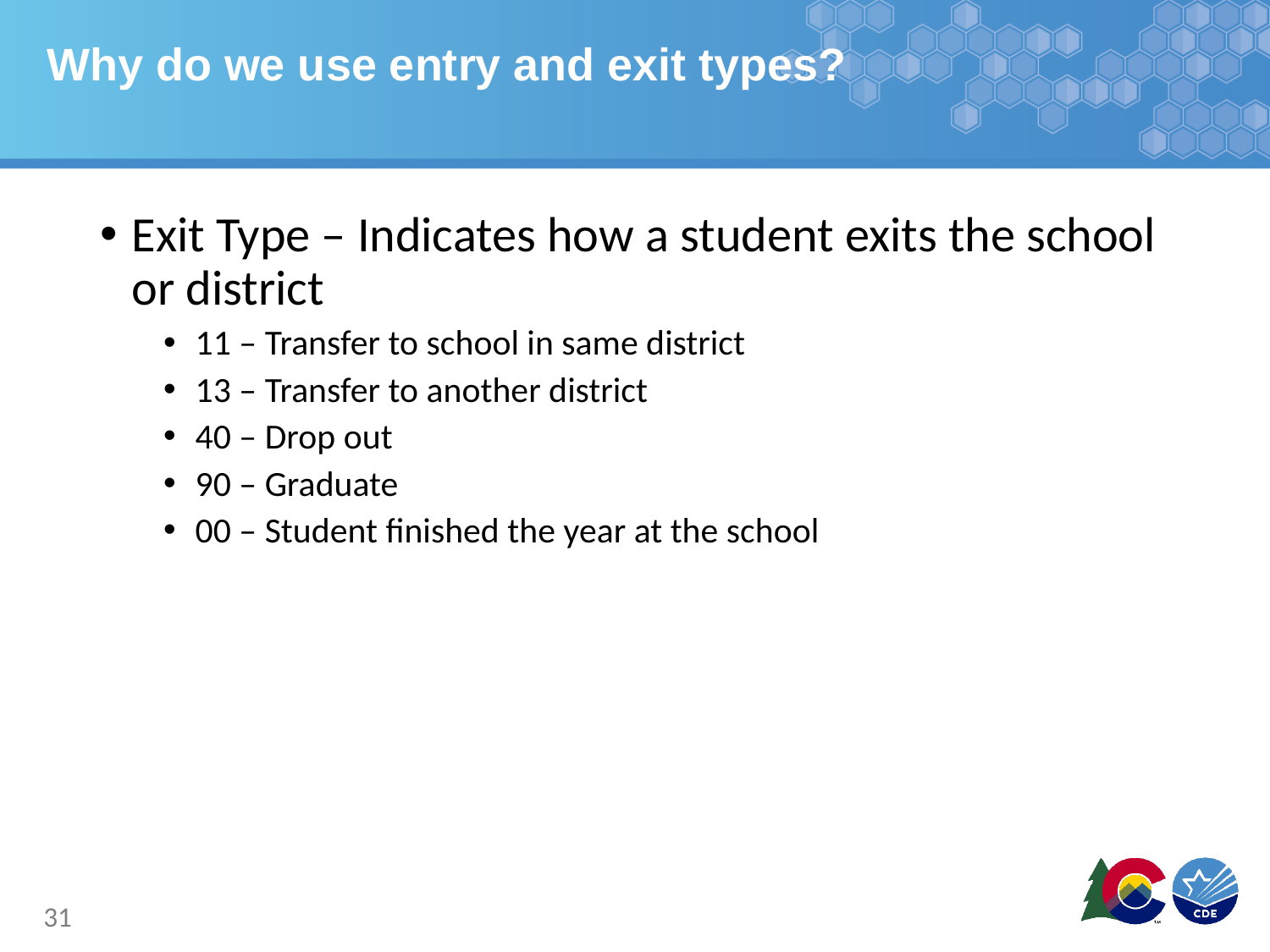

# Why do we use entry and exit types?
Exit Type – Indicates how a student exits the school or district
11 – Transfer to school in same district
13 – Transfer to another district
40 – Drop out
90 – Graduate
00 – Student finished the year at the school

31